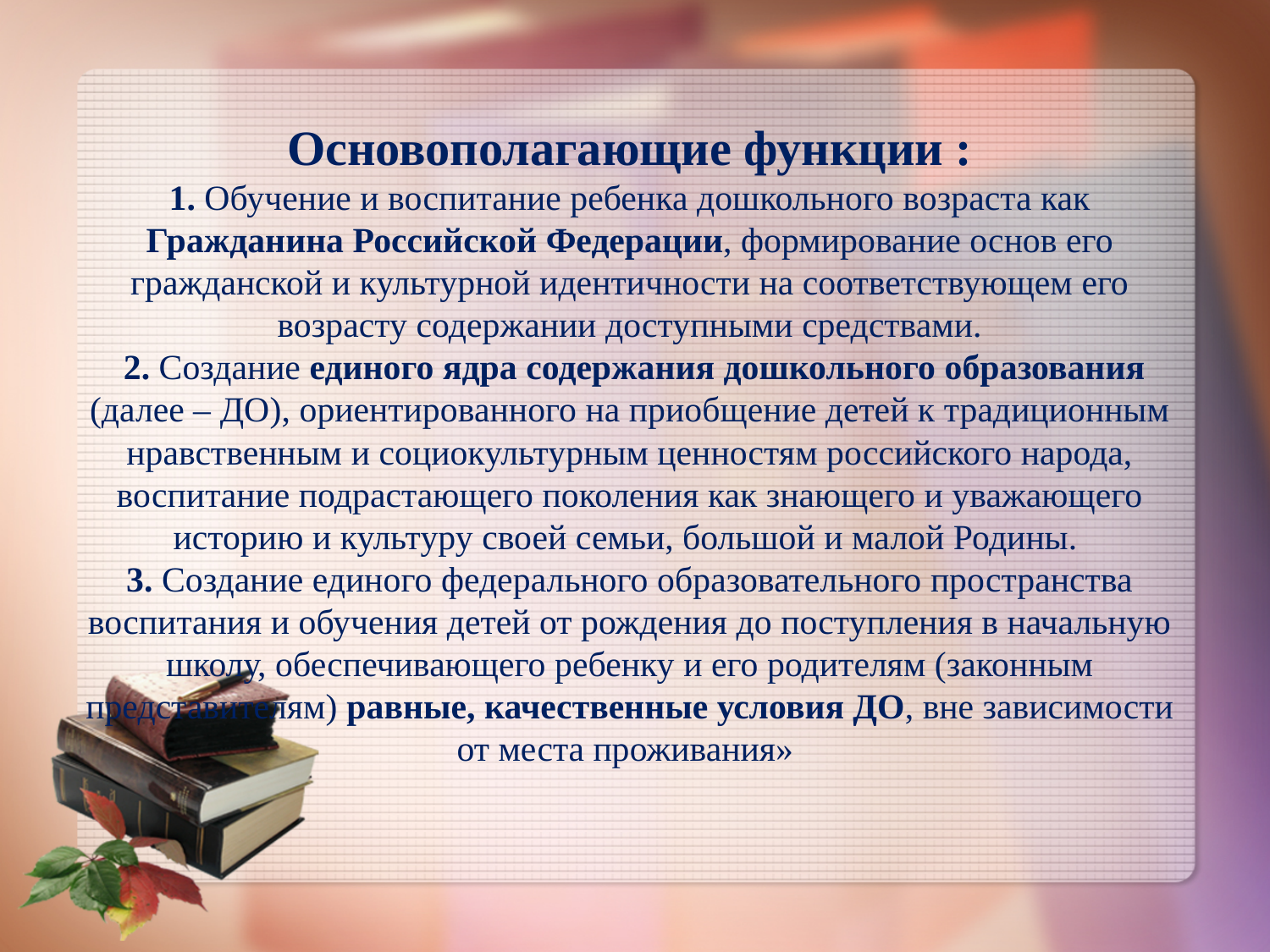

# Основополагающие функции : 1. Обучение и воспитание ребенка дошкольного возраста как Гражданина Российской Федерации, формирование основ его гражданской и культурной идентичности на соответствующем его возрасту содержании доступными средствами. 2. Создание единого ядра содержания дошкольного образования (далее – ДО), ориентированного на приобщение детей к традиционным нравственным и социокультурным ценностям российского народа, воспитание подрастающего поколения как знающего и уважающего историю и культуру своей семьи, большой и малой Родины. 3. Создание единого федерального образовательного пространства воспитания и обучения детей от рождения до поступления в начальную школу, обеспечивающего ребенку и его родителям (законным представителям) равные, качественные условия ДО, вне зависимости от места проживания»